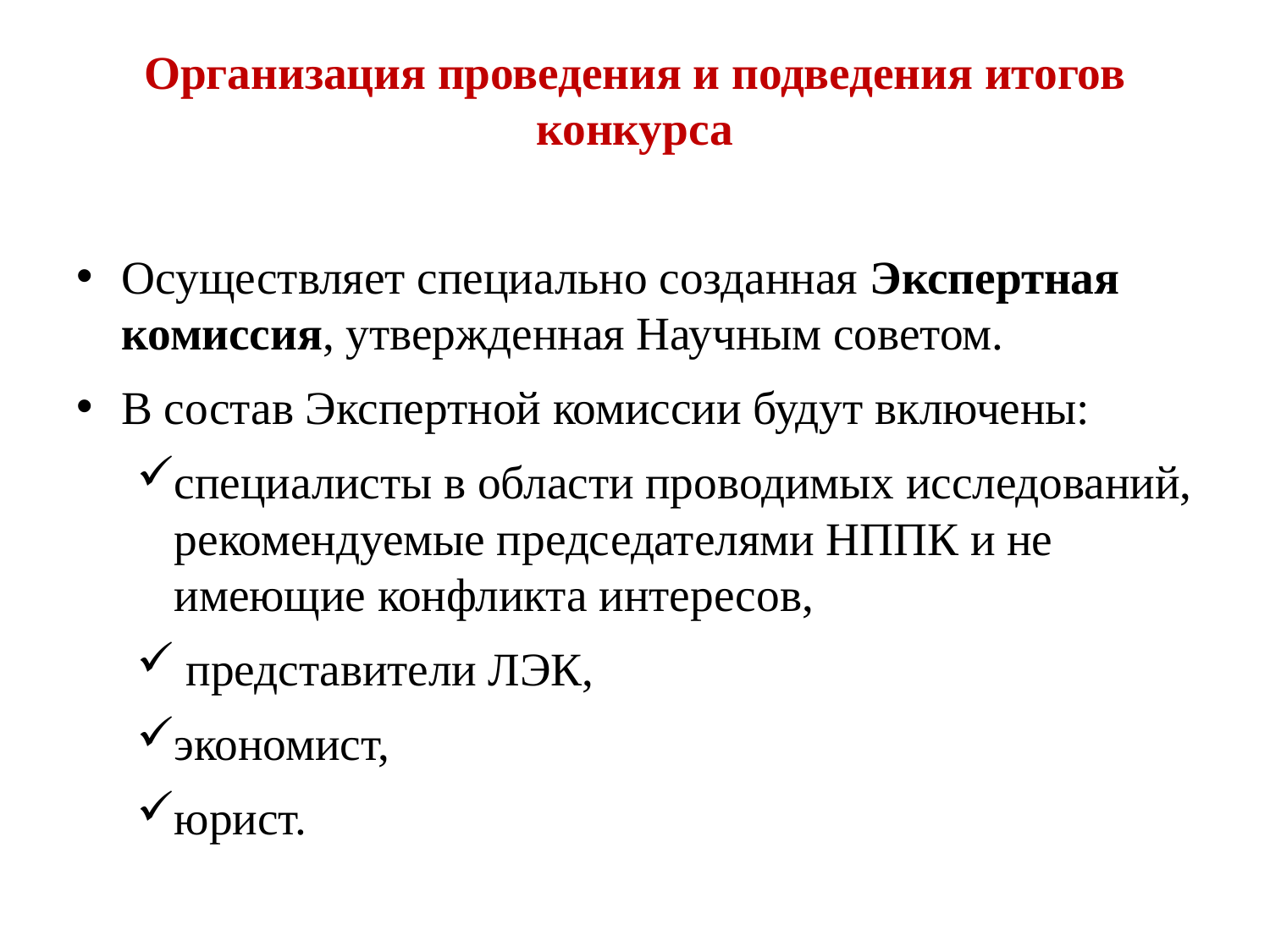

Организация проведения и подведения итогов конкурса

Осуществляет специально созданная Экспертная  комиссия, утвержденная Научным советом.
В состав Экспертной комиссии будут включены:
специалисты в области проводимых исследований, рекомендуемые председателями НППК и не  имеющие конфликта интересов,
 представители ЛЭК,
экономист,
юрист.